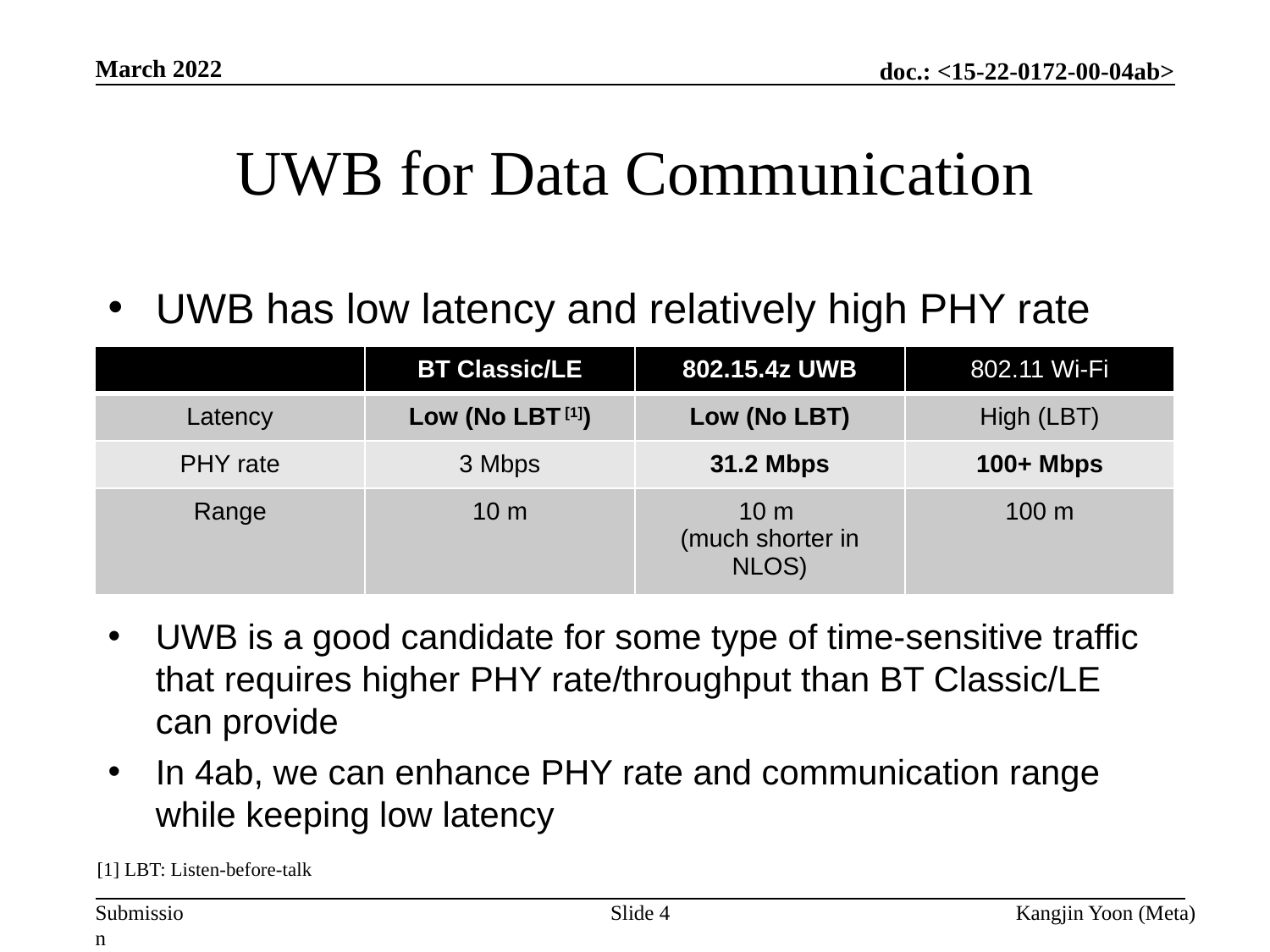

March 2022
# UWB for Data Communication
UWB has low latency and relatively high PHY rate
|  | BT Classic/LE | 802.15.4z UWB | 802.11 Wi-Fi |
| --- | --- | --- | --- |
| Latency | Low (No LBT [1]) | Low (No LBT) | High (LBT) |
| PHY rate | 3 Mbps | 31.2 Mbps | 100+ Mbps |
| Range | 10 m | 10 m (much shorter in NLOS) | 100 m |
UWB is a good candidate for some type of time-sensitive traffic that requires higher PHY rate/throughput than BT Classic/LE can provide
In 4ab, we can enhance PHY rate and communication range while keeping low latency
[1] LBT: Listen-before-talk
Slide 4
Kangjin Yoon (Meta)